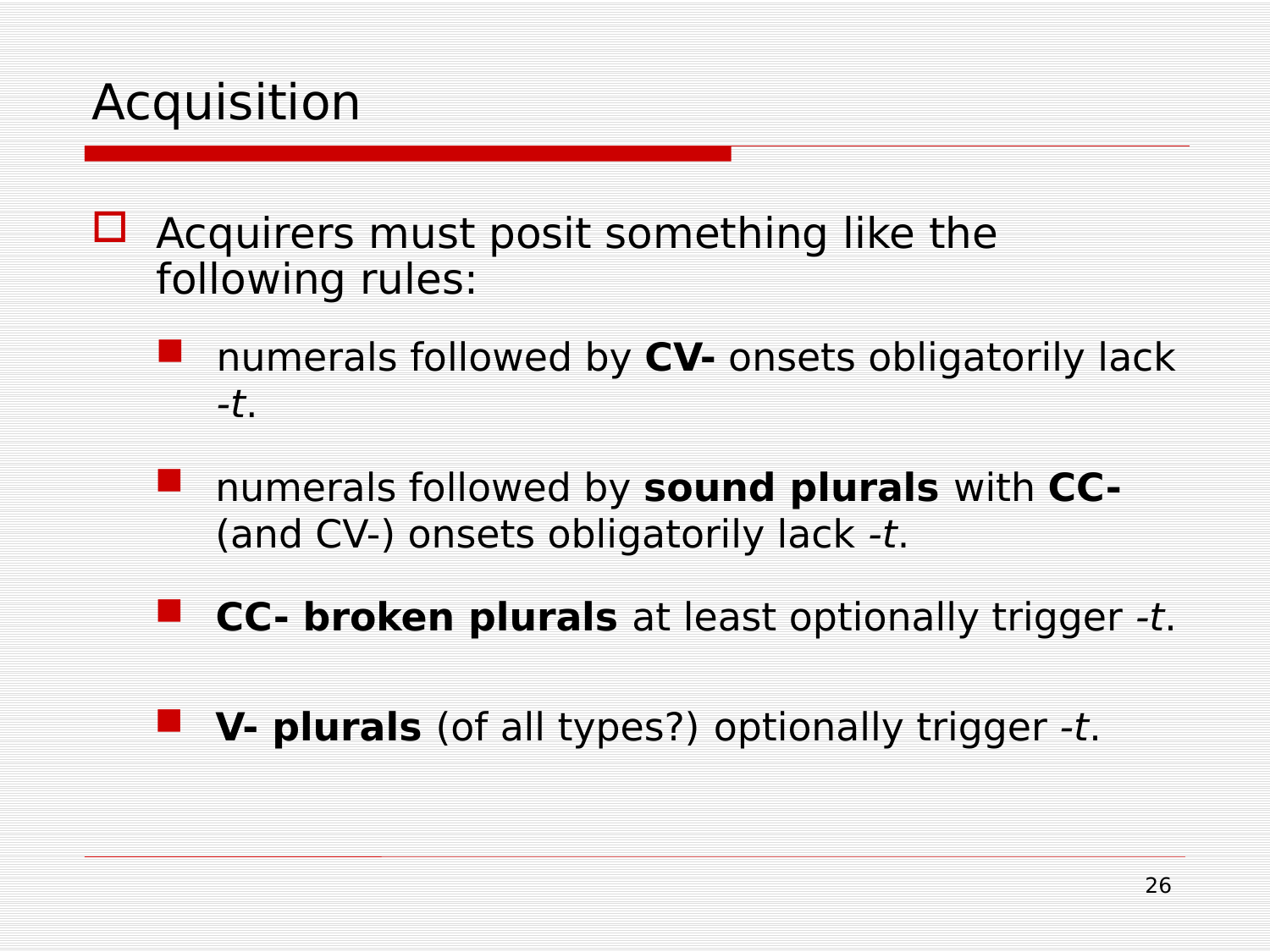

Acquisition
Acquirers must posit something like the following rules:
numerals followed by CV- onsets obligatorily lack -t.
numerals followed by sound plurals with CC- (and CV-) onsets obligatorily lack -t.
CC- broken plurals at least optionally trigger -t.
V- plurals (of all types?) optionally trigger -t.
26